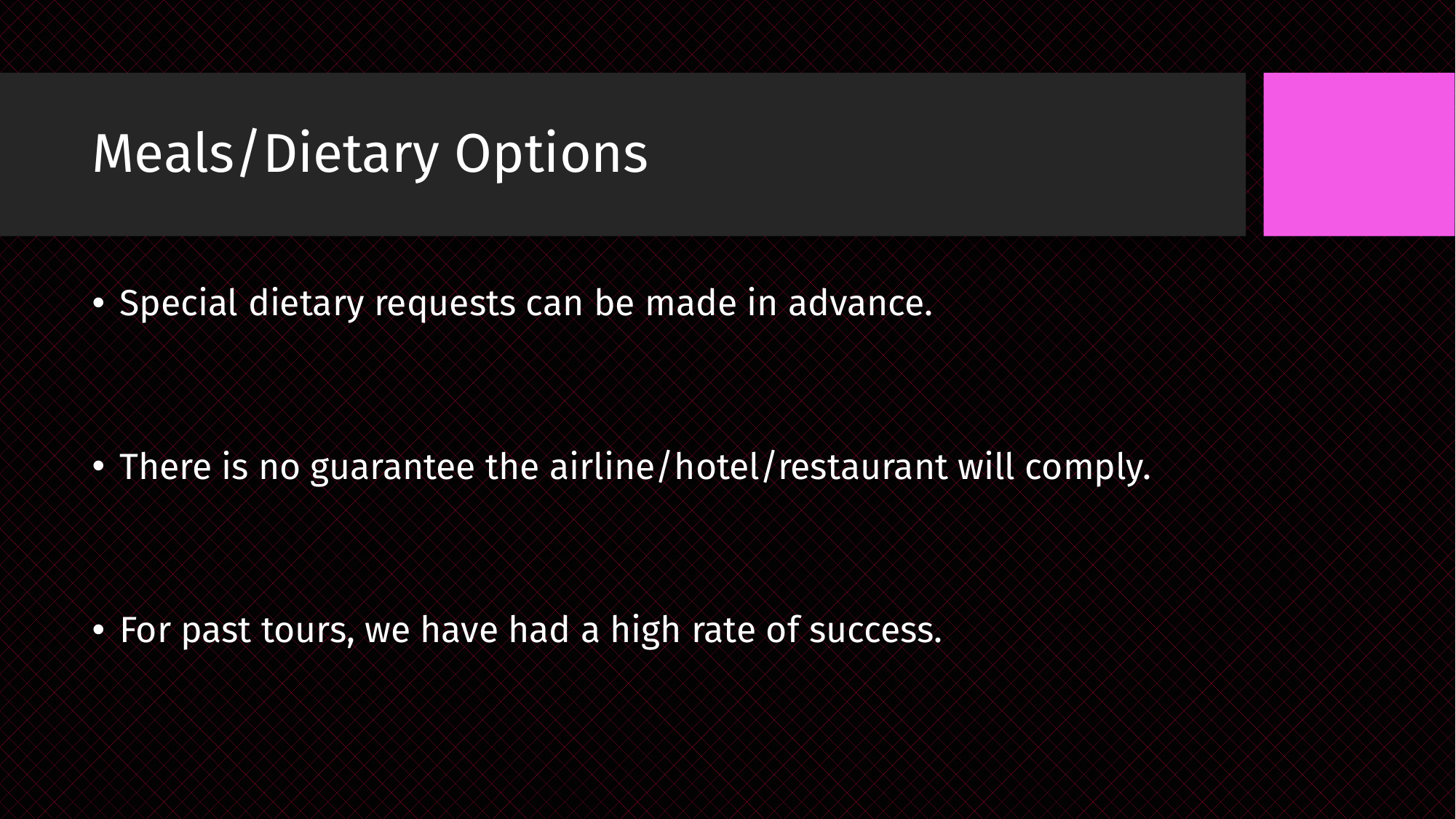

# Meals/Dietary Options
Special dietary requests can be made in advance.

There is no guarantee the airline/hotel/restaurant will comply.

For past tours, we have had a high rate of success.